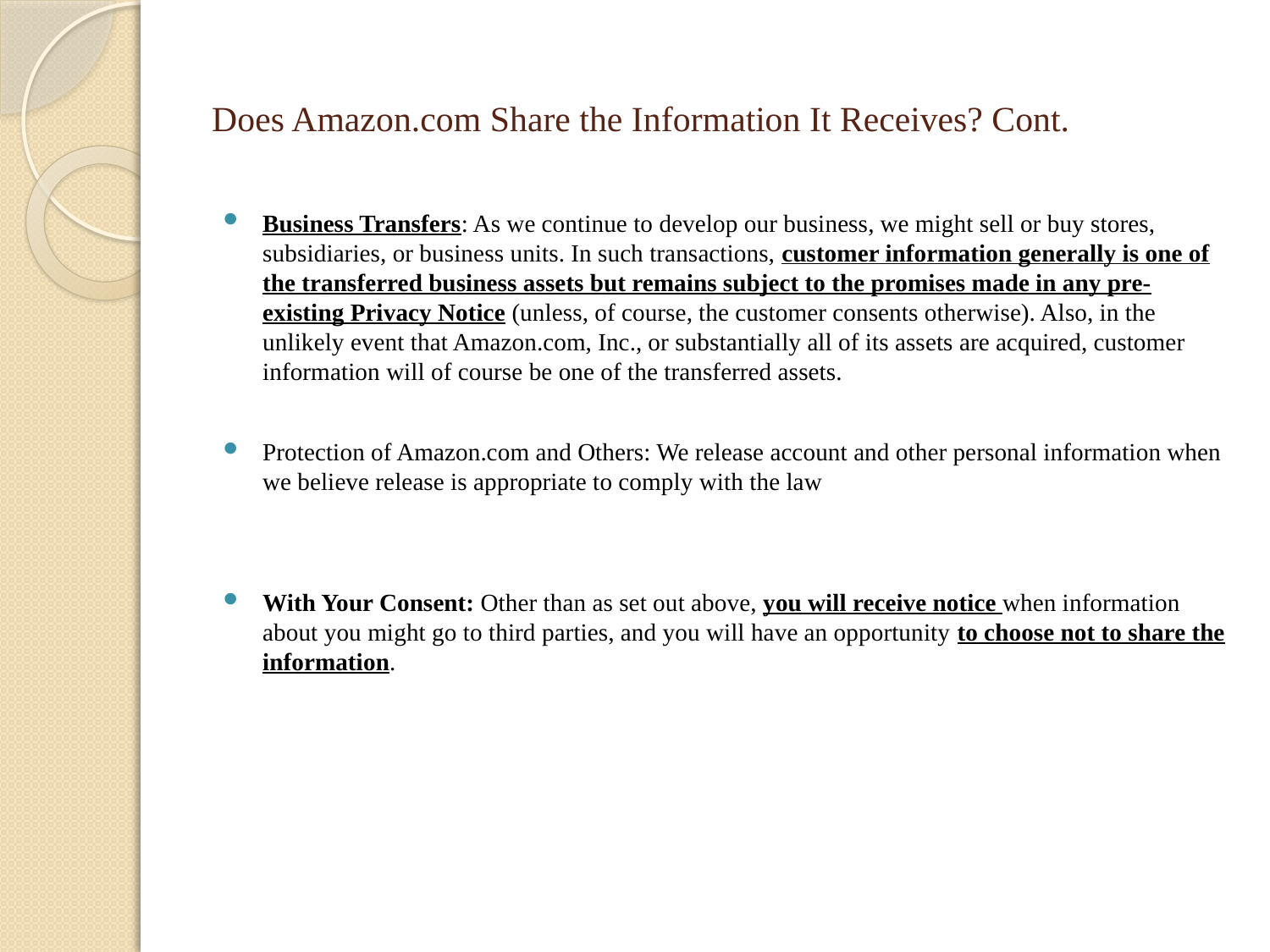

# Does Amazon.com Share the Information It Receives? Cont.
Business Transfers: As we continue to develop our business, we might sell or buy stores, subsidiaries, or business units. In such transactions, customer information generally is one of the transferred business assets but remains subject to the promises made in any pre-existing Privacy Notice (unless, of course, the customer consents otherwise). Also, in the unlikely event that Amazon.com, Inc., or substantially all of its assets are acquired, customer information will of course be one of the transferred assets.

Protection of Amazon.com and Others: We release account and other personal information when we believe release is appropriate to comply with the law

With Your Consent: Other than as set out above, you will receive notice when information about you might go to third parties, and you will have an opportunity to choose not to share the information.